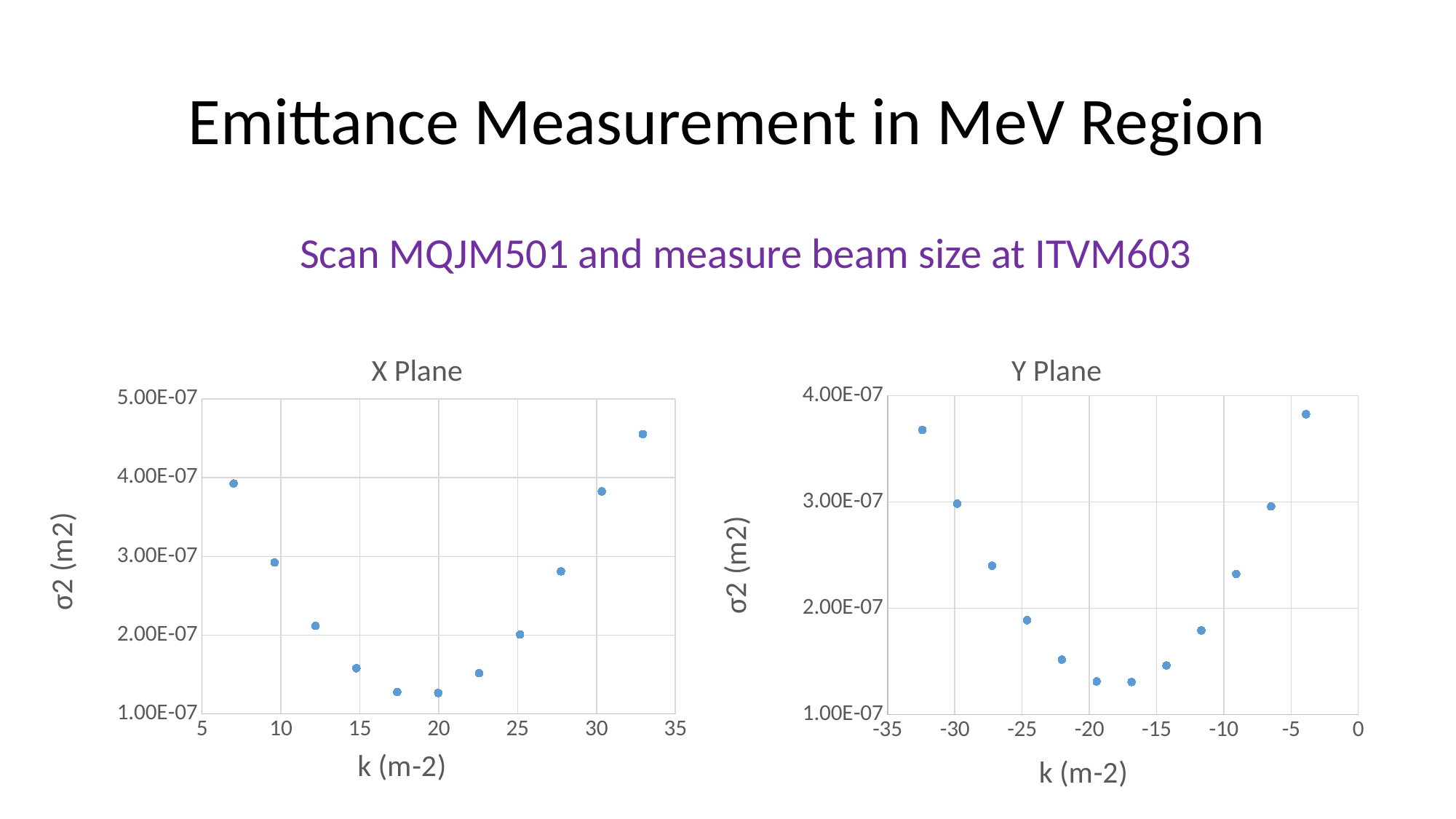

# Emittance Measurement in MeV Region
Scan MQJM501 and measure beam size at ITVM603

### Chart: X Plane

| Category |  |
|---|---|

### Chart: Y Plane

| Category |  |
|---|---|